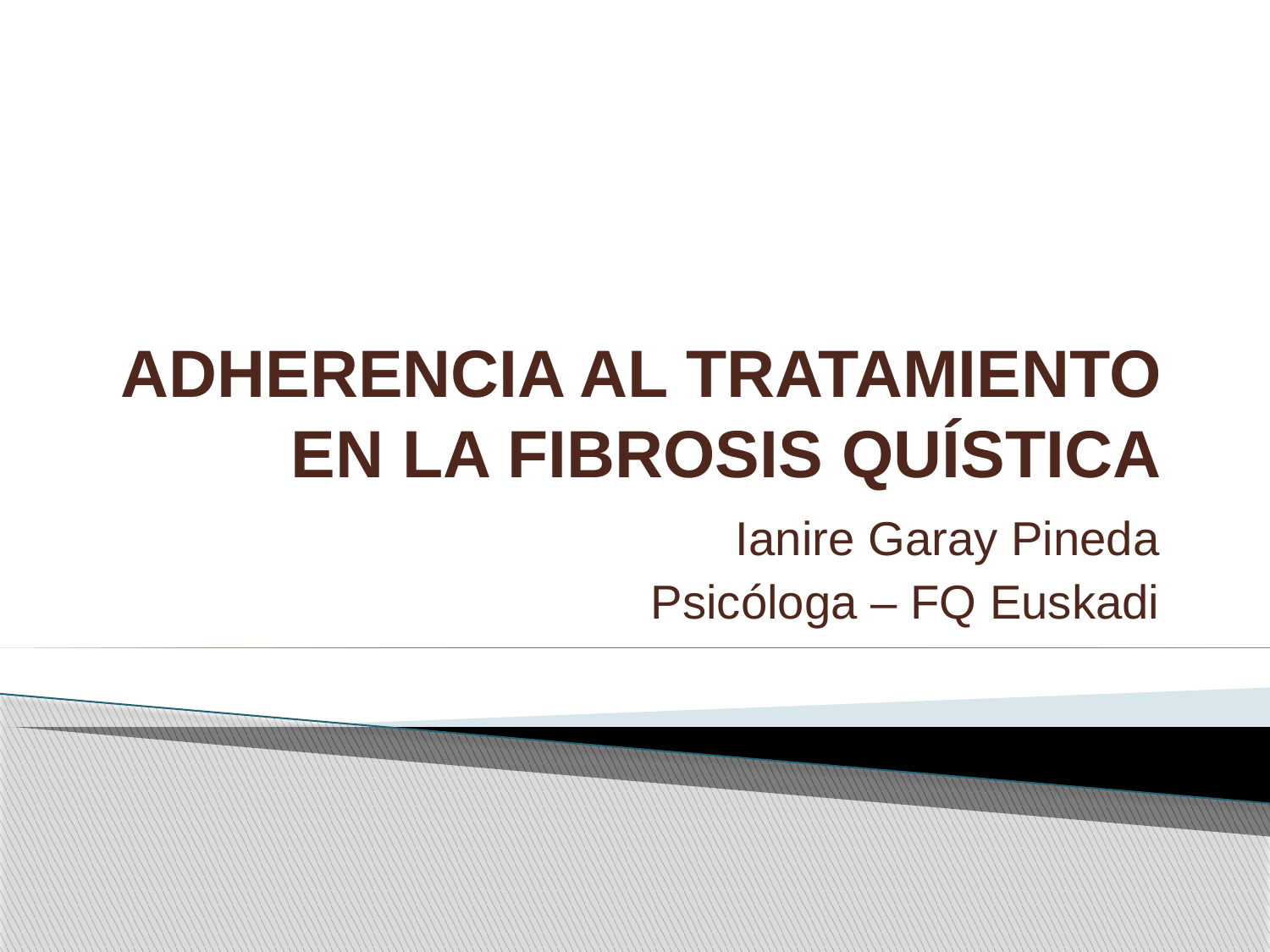

# ADHERENCIA AL TRATAMIENTO EN LA FIBROSIS QUÍSTICA
Ianire Garay Pineda
Psicóloga – FQ Euskadi